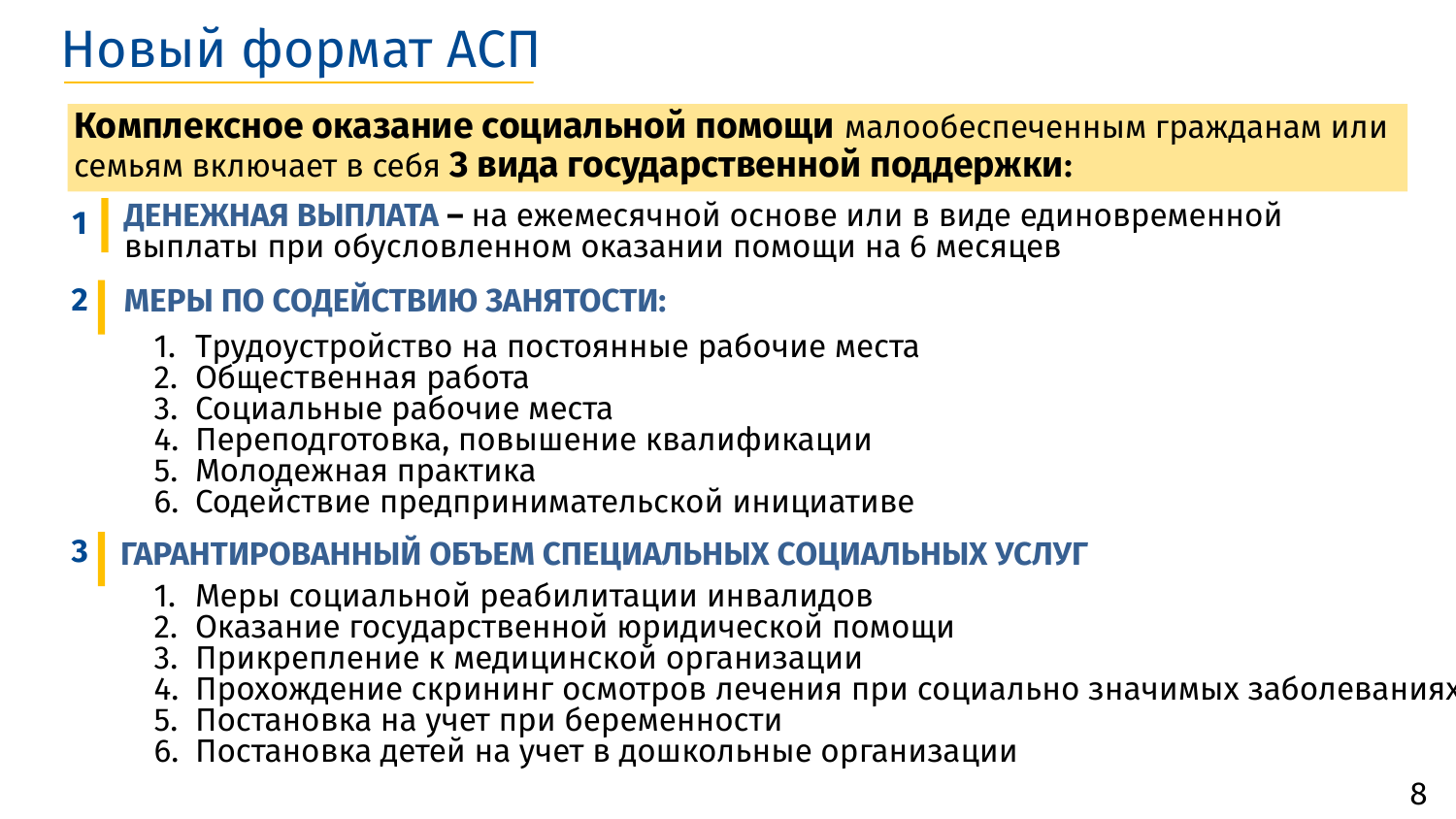

Новый формат АСП
Комплексное оказание социальной помощи малообеспеченным гражданам или семьям включает в себя 3 вида государственной поддержки:

ДЕНЕЖНАЯ ВЫПЛАТА – на ежемесячной основе или в виде единовременной выплаты при обусловленном оказании помощи на 6 месяцев

1

МЕРЫ ПО СОДЕЙСТВИЮ ЗАНЯТОСТИ:
2
Трудоустройство на постоянные рабочие места
Общественная работа
Социальные рабочие места
Переподготовка, повышение квалификации
Молодежная практика
Содействие предпринимательской инициативе

3
ГАРАНТИРОВАННЫЙ ОБЪЕМ СПЕЦИАЛЬНЫХ СОЦИАЛЬНЫХ УСЛУГ
Меры социальной реабилитации инвалидов
Оказание государственной юридической помощи
Прикрепление к медицинской организации
Прохождение скрининг осмотров лечения при социально значимых заболеваниях
Постановка на учет при беременности
Постановка детей на учет в дошкольные организации
8